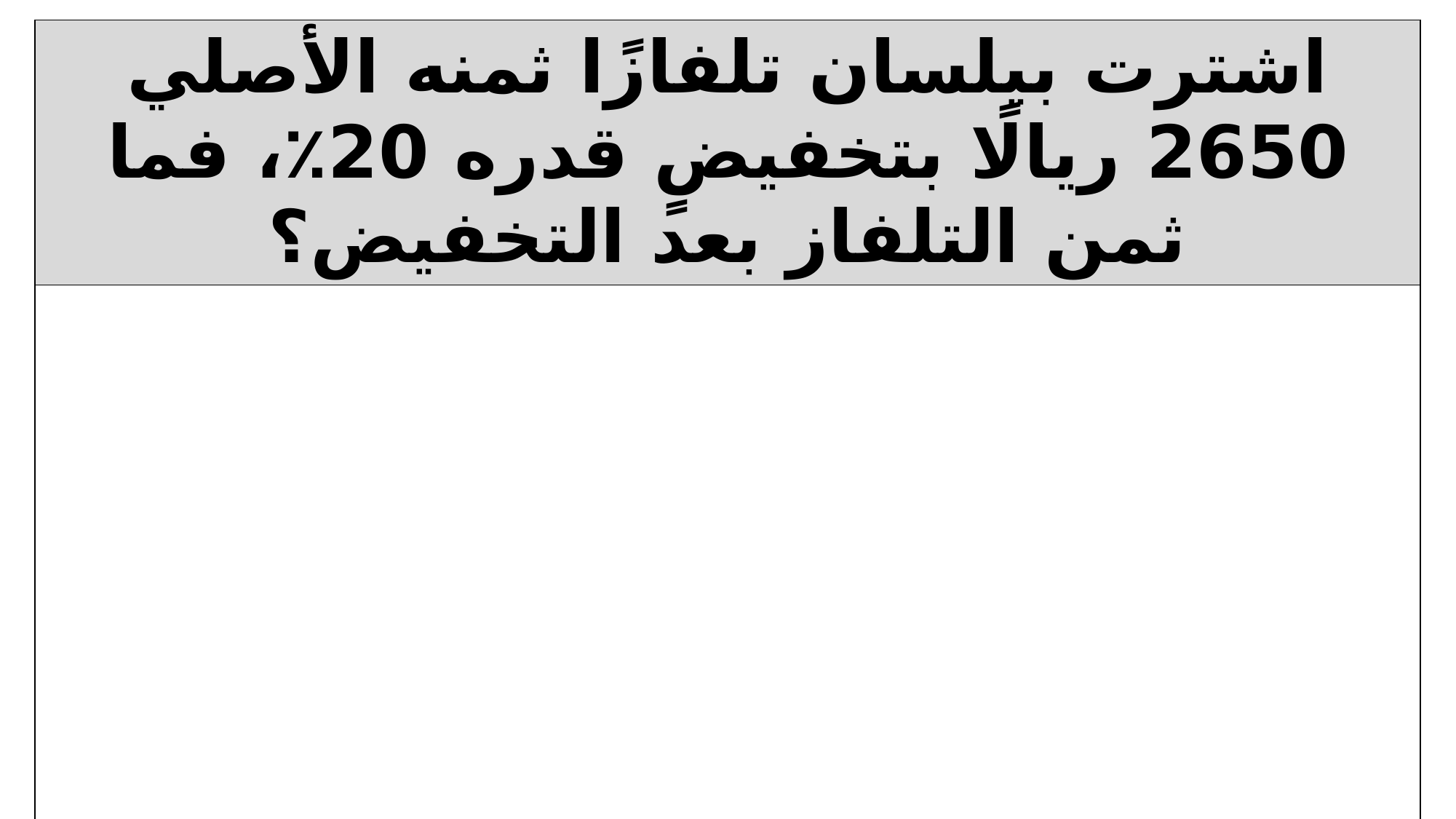

| اشترت بيلسان تلفازًا ثمنه الأصلي 2650 ريالًا بتخفيضٍ قدره 20٪، فما ثمن التلفاز بعد التخفيض؟ |
| --- |
|  |